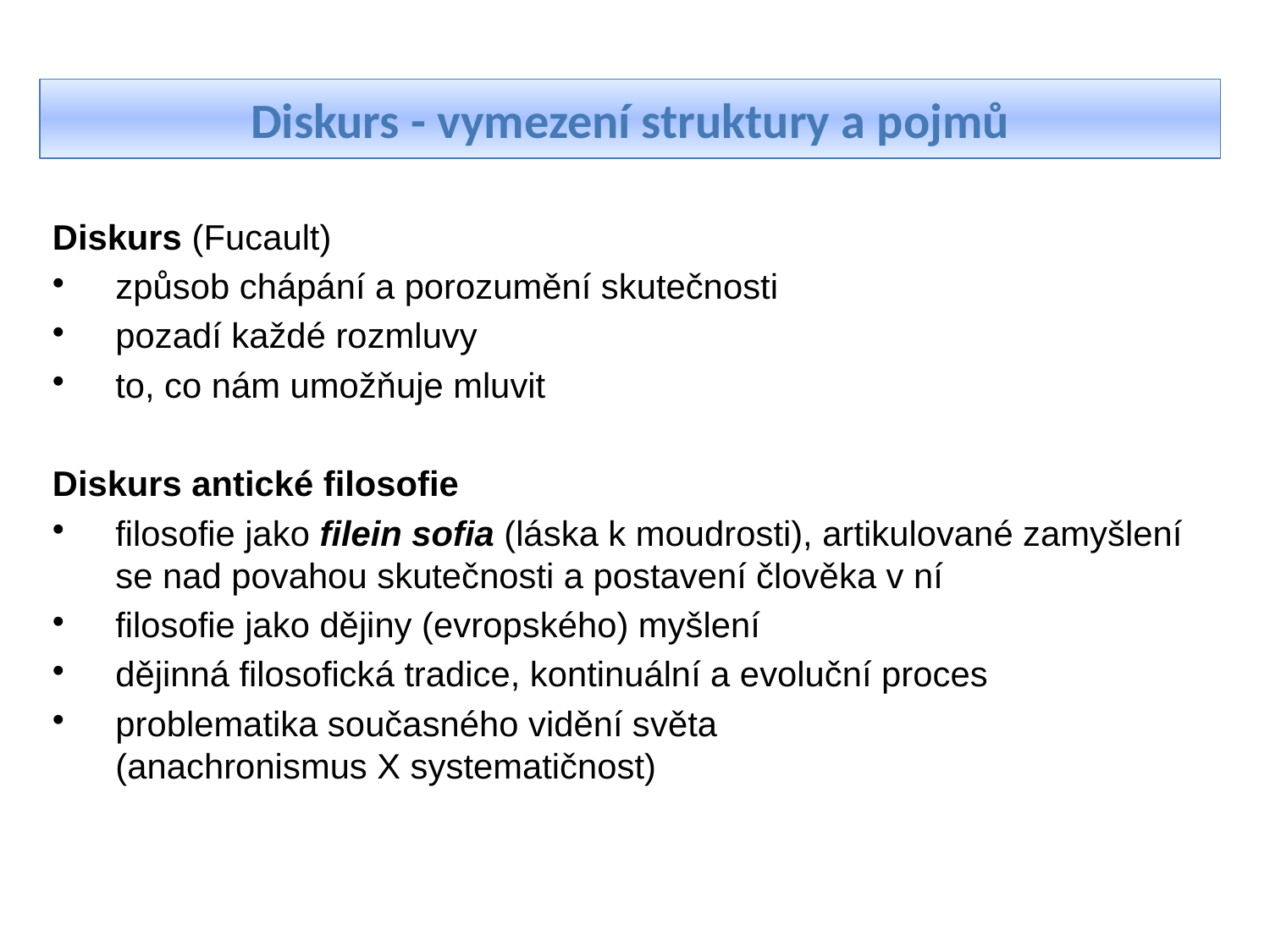

Diskurs - vymezení struktury a pojmů
Diskurs (Fucault)
způsob chápání a porozumění skutečnosti
pozadí každé rozmluvy
to, co nám umožňuje mluvit

Diskurs antické filosofie
filosofie jako filein sofia (láska k moudrosti), artikulované zamyšlení se nad povahou skutečnosti a postavení člověka v ní
filosofie jako dějiny (evropského) myšlení
dějinná filosofická tradice, kontinuální a evoluční proces
problematika současného vidění světa
(anachronismus X systematičnost)